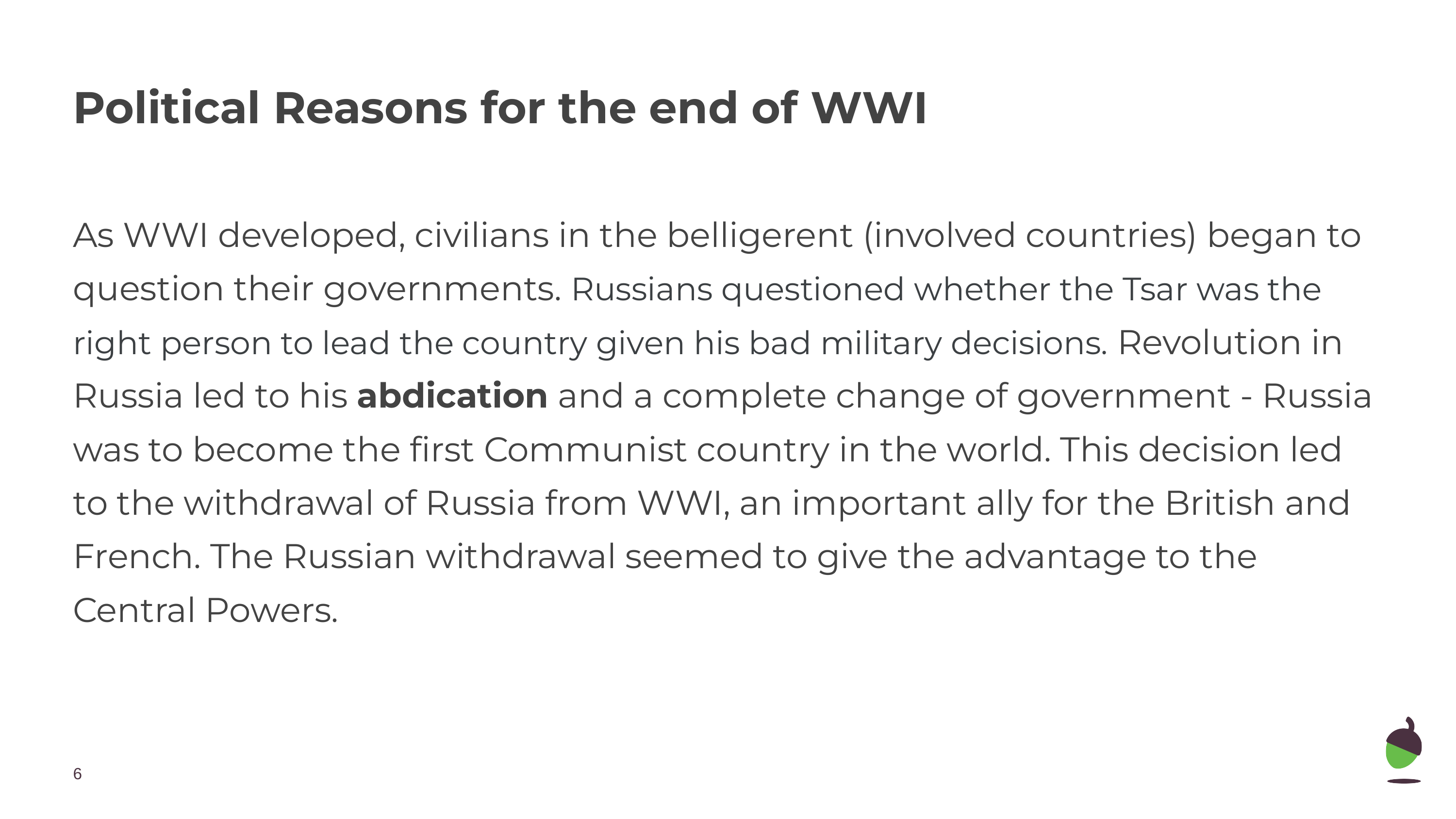

# Political Reasons for the end of WWI
As WWI developed, civilians in the belligerent (involved countries) began to question their governments. Russians questioned whether the Tsar was the right person to lead the country given his bad military decisions. Revolution in Russia led to his abdication and a complete change of government - Russia was to become the first Communist country in the world. This decision led to the withdrawal of Russia from WWI, an important ally for the British and French. The Russian withdrawal seemed to give the advantage to the Central Powers.
6